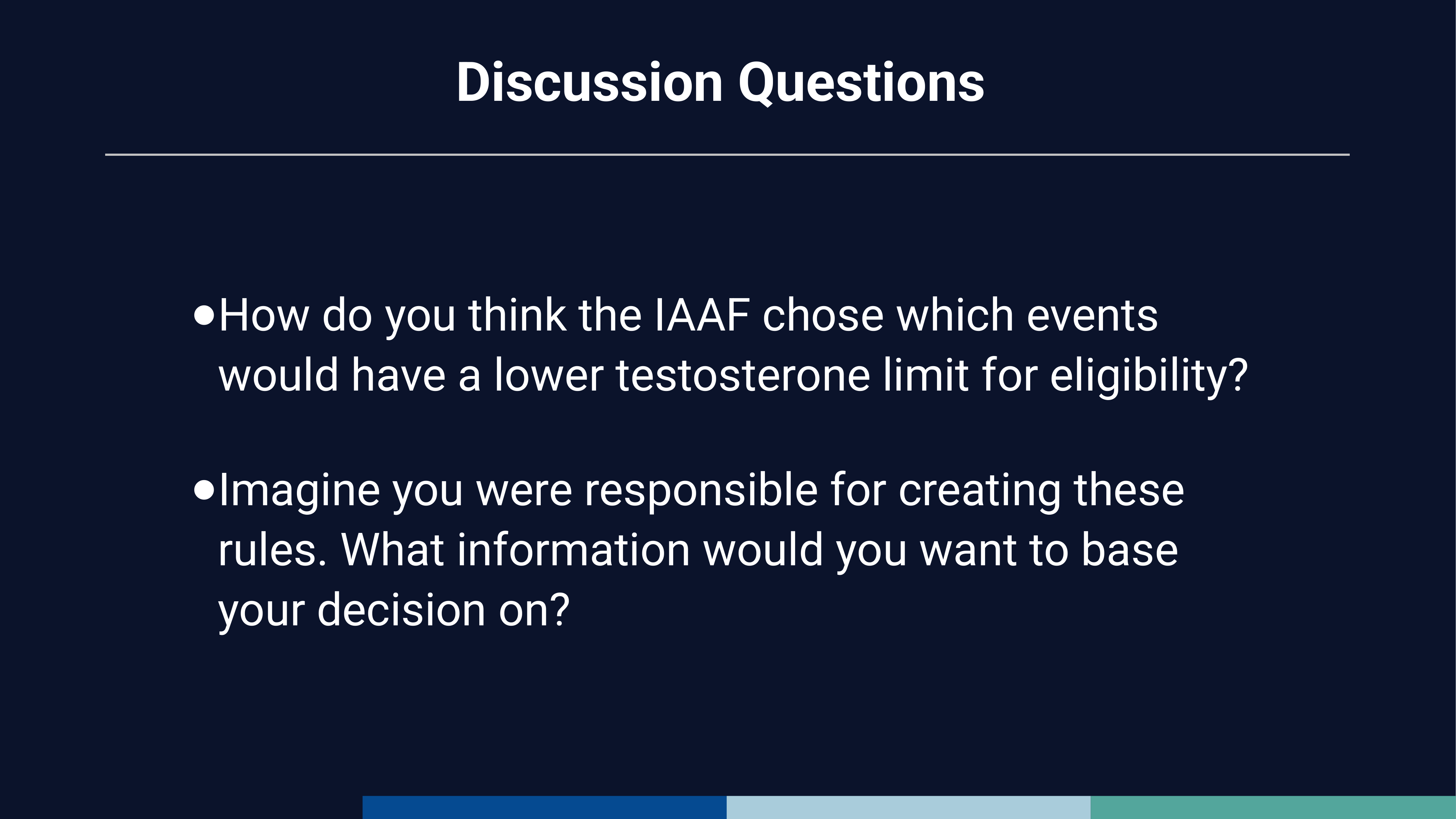

# Discussion Questions
How do you think the IAAF chose which events would have a lower testosterone limit for eligibility?
Imagine you were responsible for creating these rules. What information would you want to base your decision on?